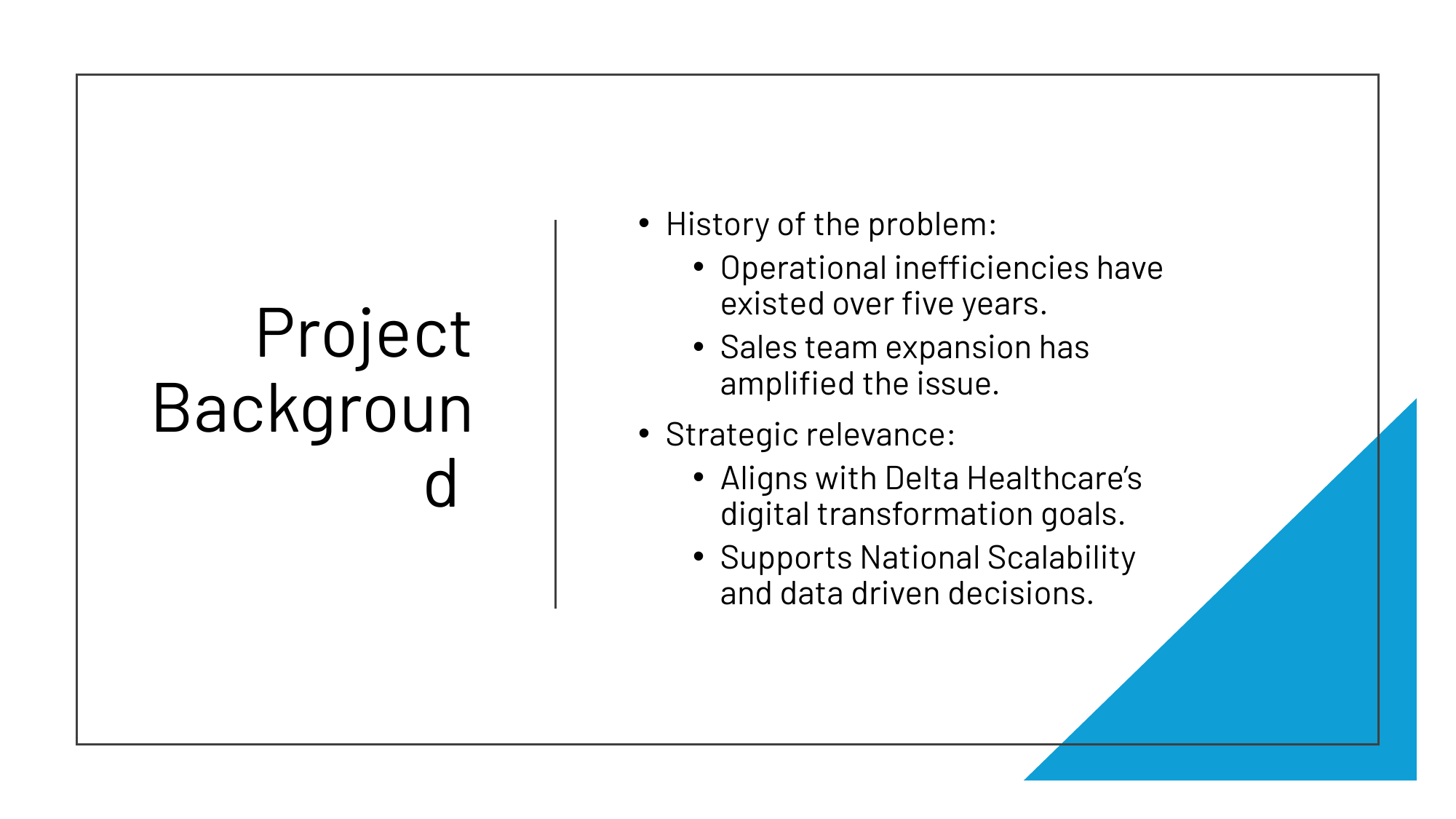

# Project Background
History of the problem:
Operational inefficiencies have existed over five years.
Sales team expansion has amplified the issue.
Strategic relevance:
Aligns with Delta Healthcare’s digital transformation goals.
Supports National Scalability and data driven decisions.